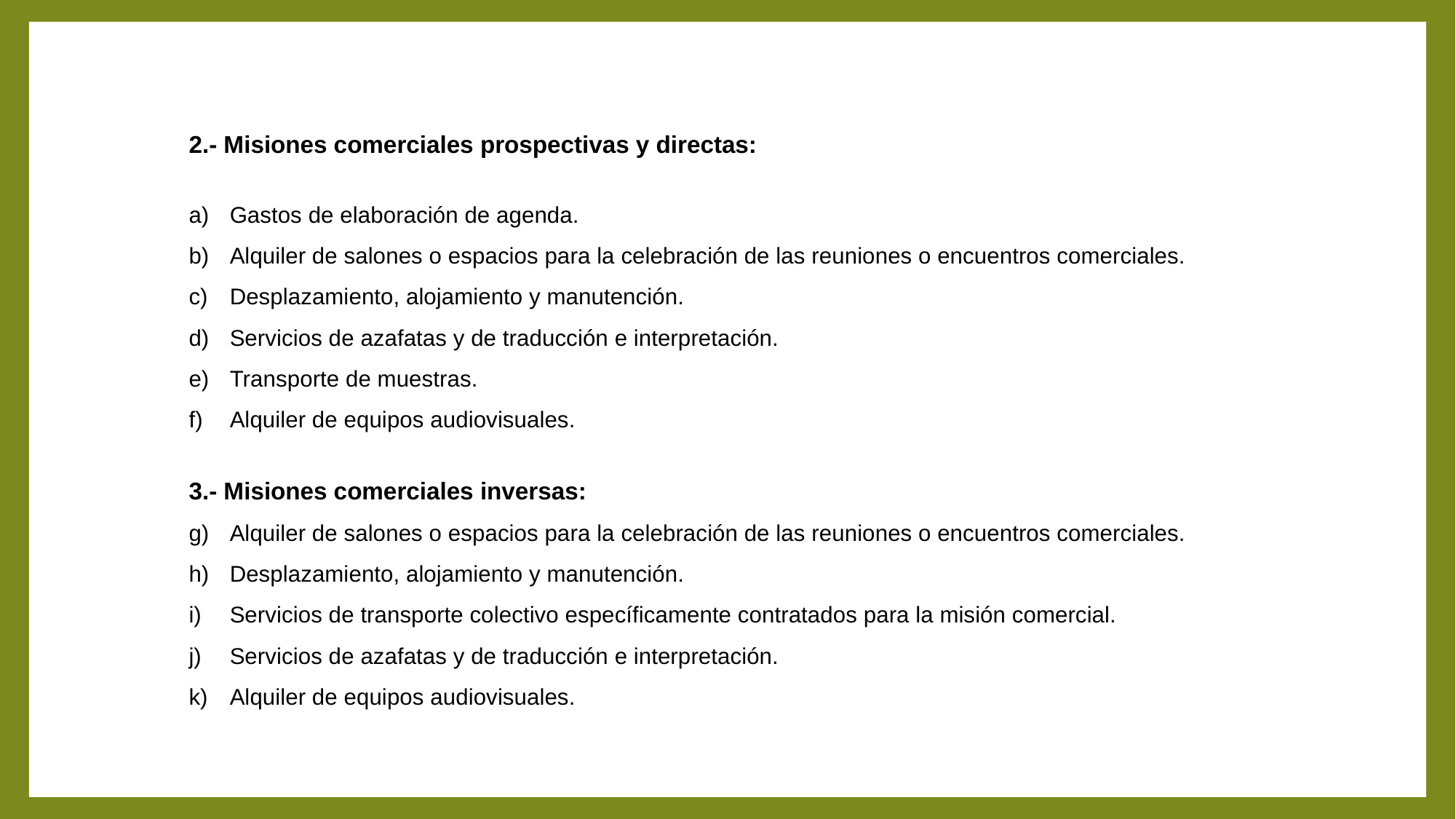

2.- Misiones comerciales prospectivas y directas:

Gastos de elaboración de agenda.
Alquiler de salones o espacios para la celebración de las reuniones o encuentros comerciales.
Desplazamiento, alojamiento y manutención.
Servicios de azafatas y de traducción e interpretación.
Transporte de muestras.
Alquiler de equipos audiovisuales.

3.- Misiones comerciales inversas:
Alquiler de salones o espacios para la celebración de las reuniones o encuentros comerciales.
Desplazamiento, alojamiento y manutención.
Servicios de transporte colectivo específicamente contratados para la misión comercial.
Servicios de azafatas y de traducción e interpretación.
Alquiler de equipos audiovisuales.